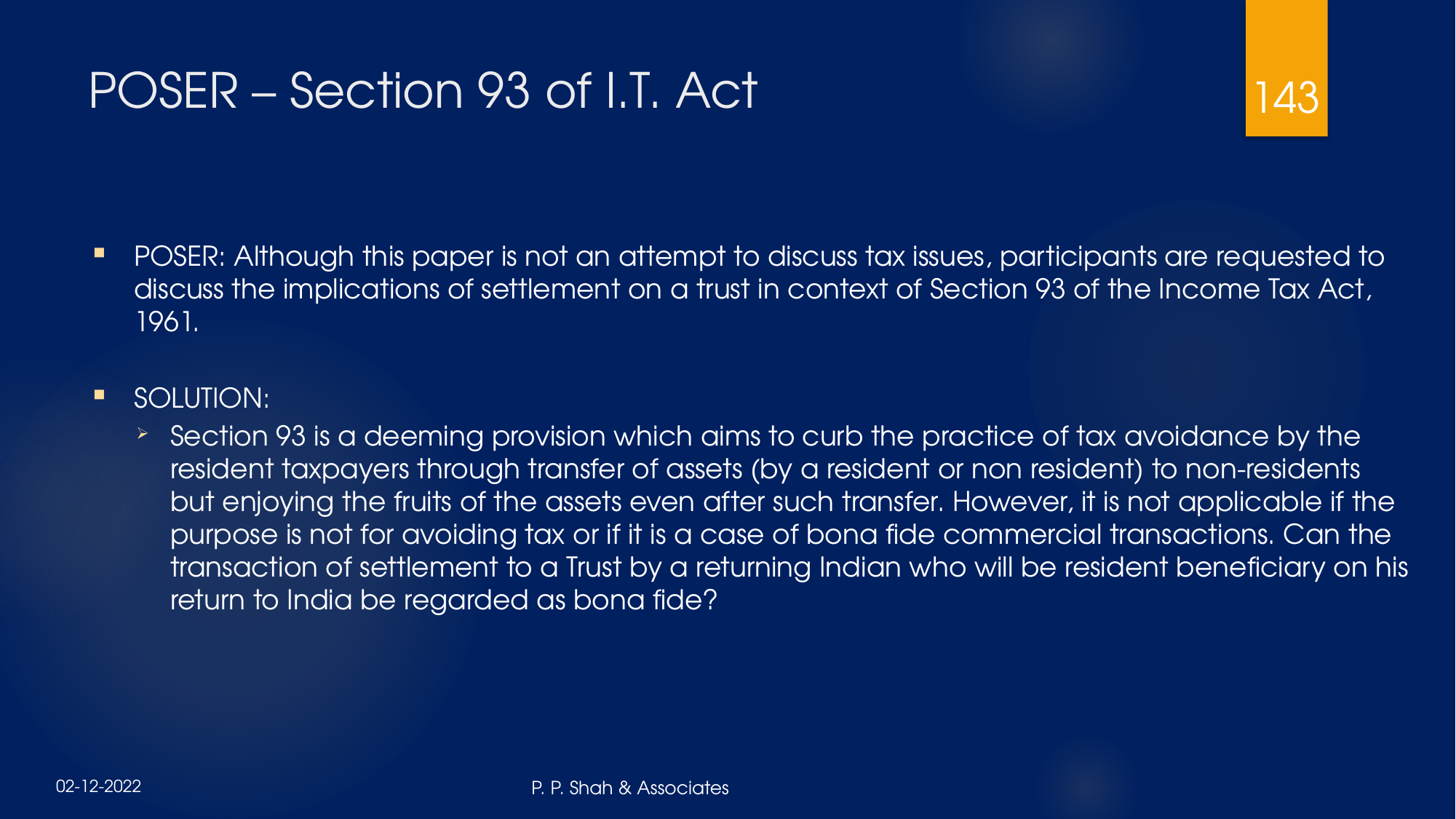

143
# POSER – Section 93 of I.T. Act
POSER: Although this paper is not an attempt to discuss tax issues, participants are requested to discuss the implications of settlement on a trust in context of Section 93 of the Income Tax Act, 1961.

SOLUTION:
Section 93 is a deeming provision which aims to curb the practice of tax avoidance by the resident taxpayers through transfer of assets (by a resident or non resident) to non-residents but enjoying the fruits of the assets even after such transfer. However, it is not applicable if the purpose is not for avoiding tax or if it is a case of bona fide commercial transactions. Can the transaction of settlement to a Trust by a returning Indian who will be resident beneficiary on his return to India be regarded as bona fide?

P. P. Shah & Associates
02-12-2022